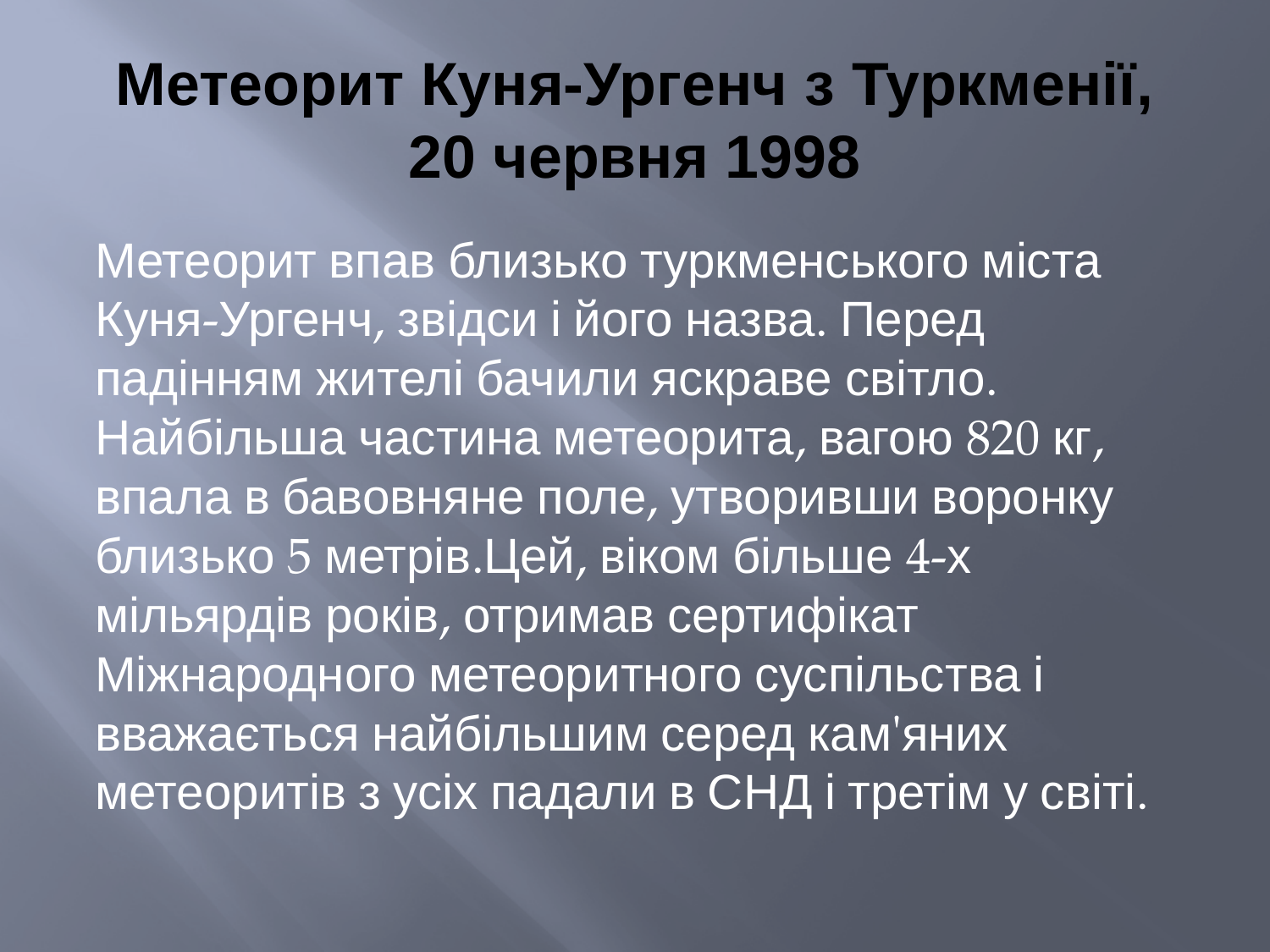

# Метеорит Куня-Ургенч з Туркменії, 20 червня 1998
Метеорит впав близько туркменського міста Куня-Ургенч, звідси і його назва. Перед падінням жителі бачили яскраве світло. Найбільша частина метеорита, вагою 820 кг, впала в бавовняне поле, утворивши воронку близько 5 метрів.Цей, віком більше 4-х мільярдів років, отримав сертифікат Міжнародного метеоритного суспільства і вважається найбільшим серед кам'яних метеоритів з усіх падали в СНД і третім у світі.